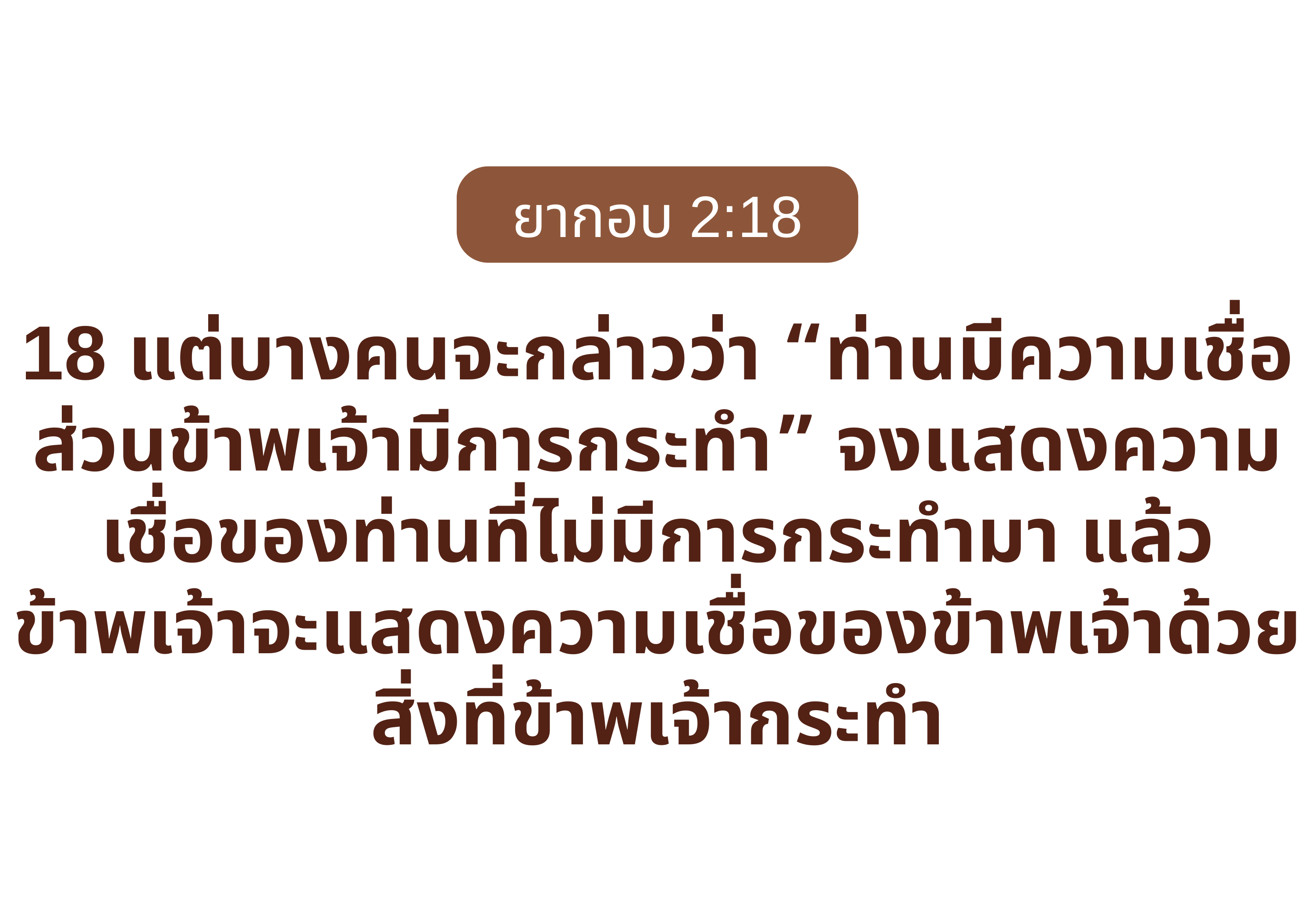

ยากอบ 2:18
18 แต่บางคนจะกล่าวว่า “ท่านมีความเชื่อส่วนข้าพเจ้ามีการกระทำ” จงแสดงความเชื่อของท่านที่ไม่มีการกระทำมา แล้วข้าพเจ้าจะแสดงความเชื่อของข้าพเจ้าด้วยสิ่งที่ข้าพเจ้ากระทำ